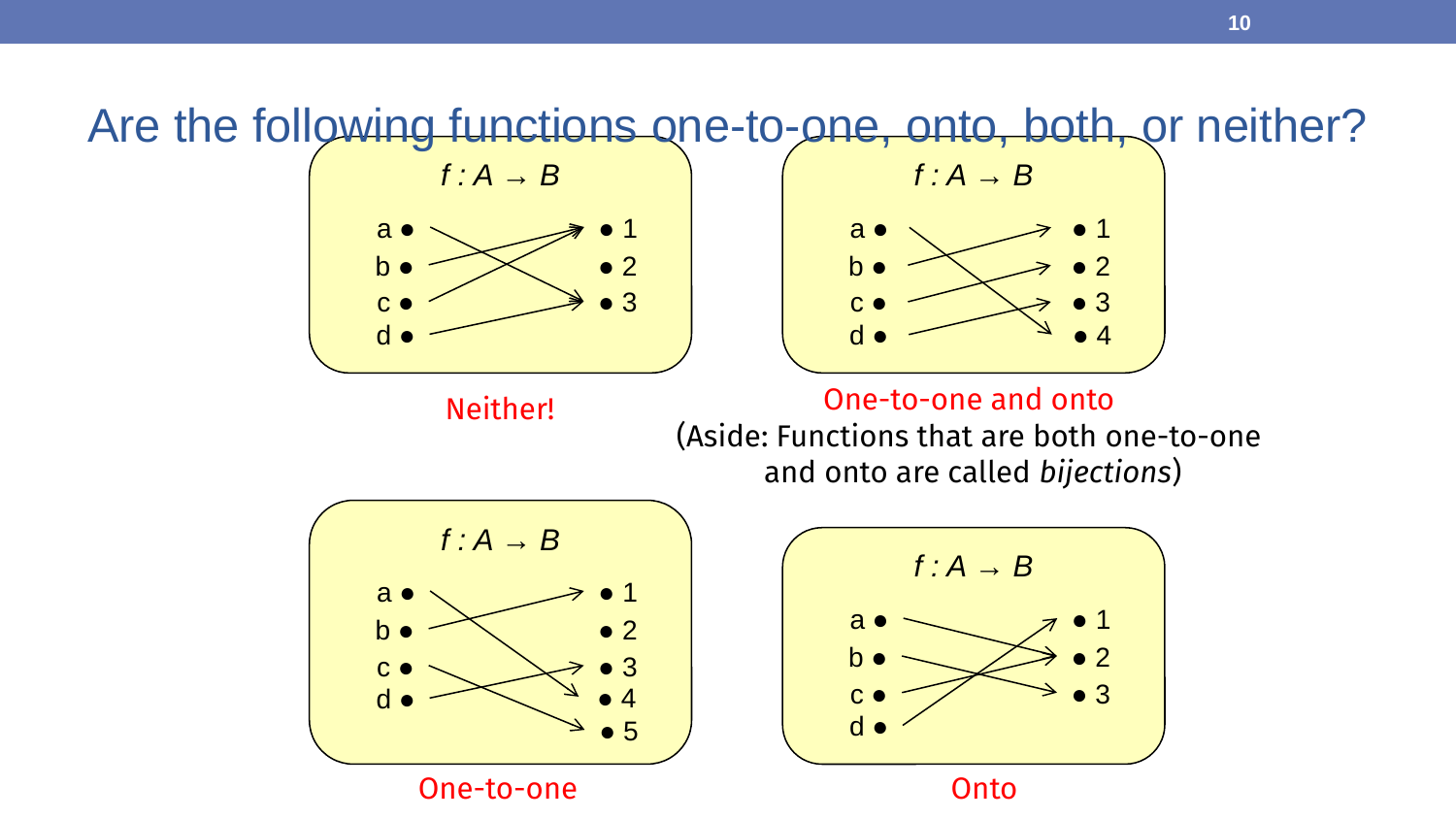

10
Are the following functions one-to-one, onto, both, or neither?
f : A → B
a ●
● 1
b ●
● 2
c ●
● 3
d ●
f : A → B
a ●
● 1
b ●
● 2
c ●
● 3
d ●
● 4
One-to-one and onto
(Aside: Functions that are both one-to-one
 and onto are called bijections)
Neither!
f : A → B
a ●
● 1
b ●
● 2
c ●
● 3
● 4
d ●
● 5
f : A → B
a ●
● 1
b ●
● 2
c ●
● 3
d ●
One-to-one
Onto